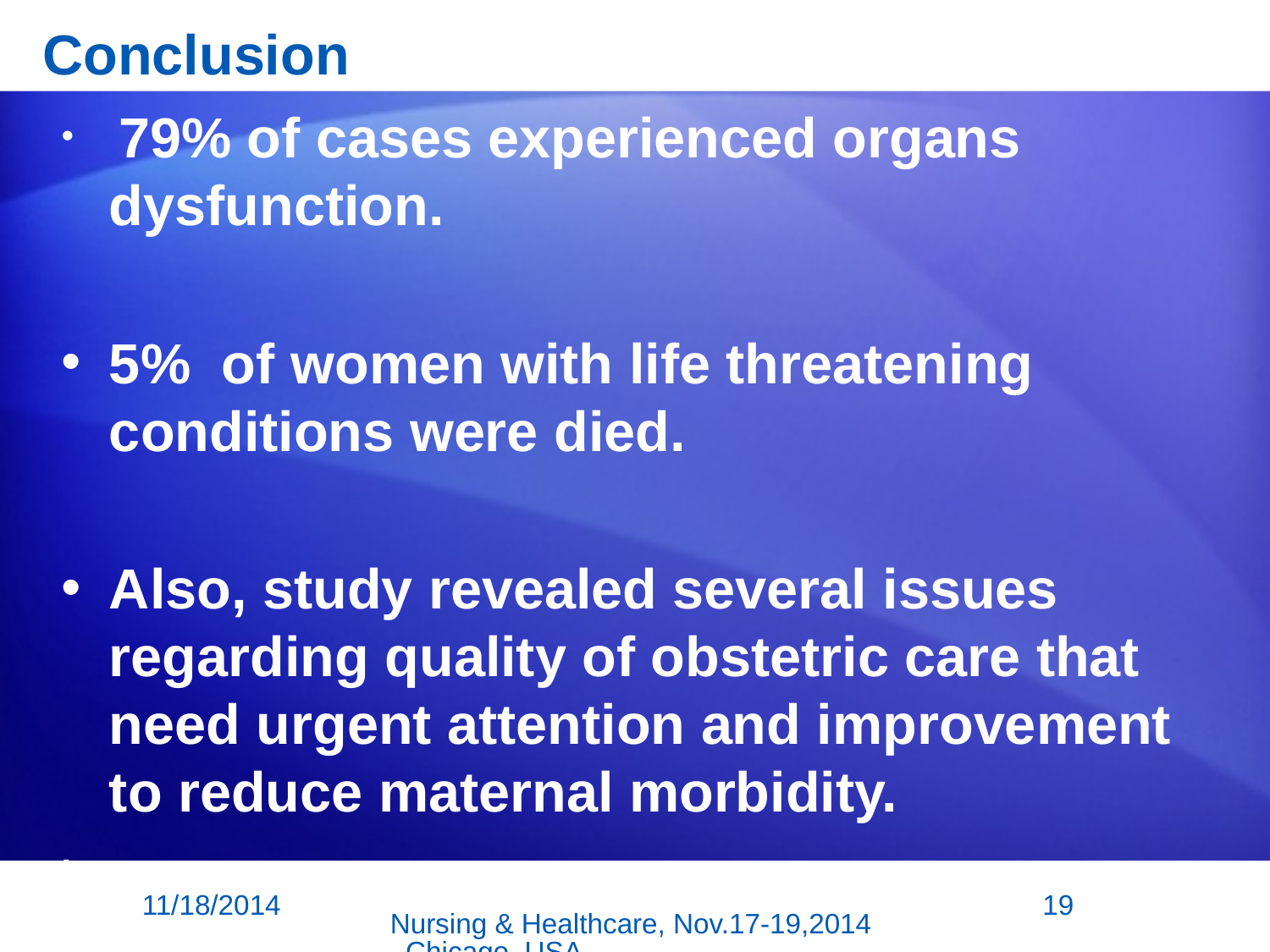

# Conclusion
 79% of cases experienced organs dysfunction.

5%  of women with life threatening conditions were died.

Also, study revealed several issues regarding quality of obstetric care that need urgent attention and improvement to reduce maternal morbidity.
.

11/18/2014
19
Nursing & Healthcare, Nov.17-19,2014, Chicago, USA